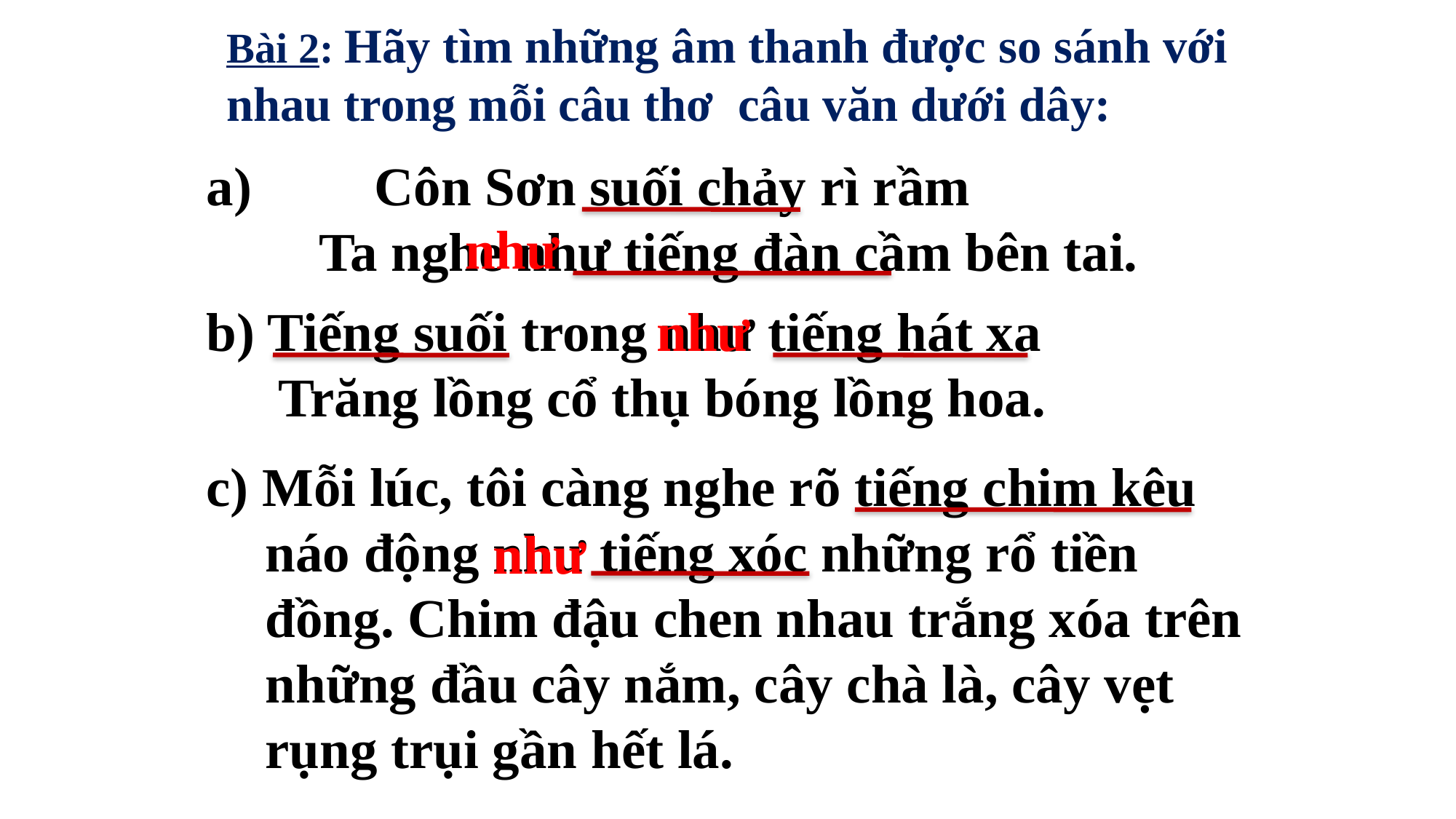

Bài 2: Hãy tìm những âm thanh được so sánh với nhau trong mỗi câu thơ  câu văn dưới dây:
 a)         Côn Sơn suối chảy rì rầm                          Ta nghe như tiếng đàn cầm bên tai.
như
 b) Tiếng suối trong như tiếng hát xa                  Trăng lồng cổ thụ bóng lồng hoa.
như
 c) Mỗi lúc, tôi càng nghe rõ tiếng chim kêu náo động như tiếng xóc những rổ tiền đồng. Chim đậu chen nhau trắng xóa trên những đầu cây nắm, cây chà là, cây vẹt rụng trụi gần hết lá.
như